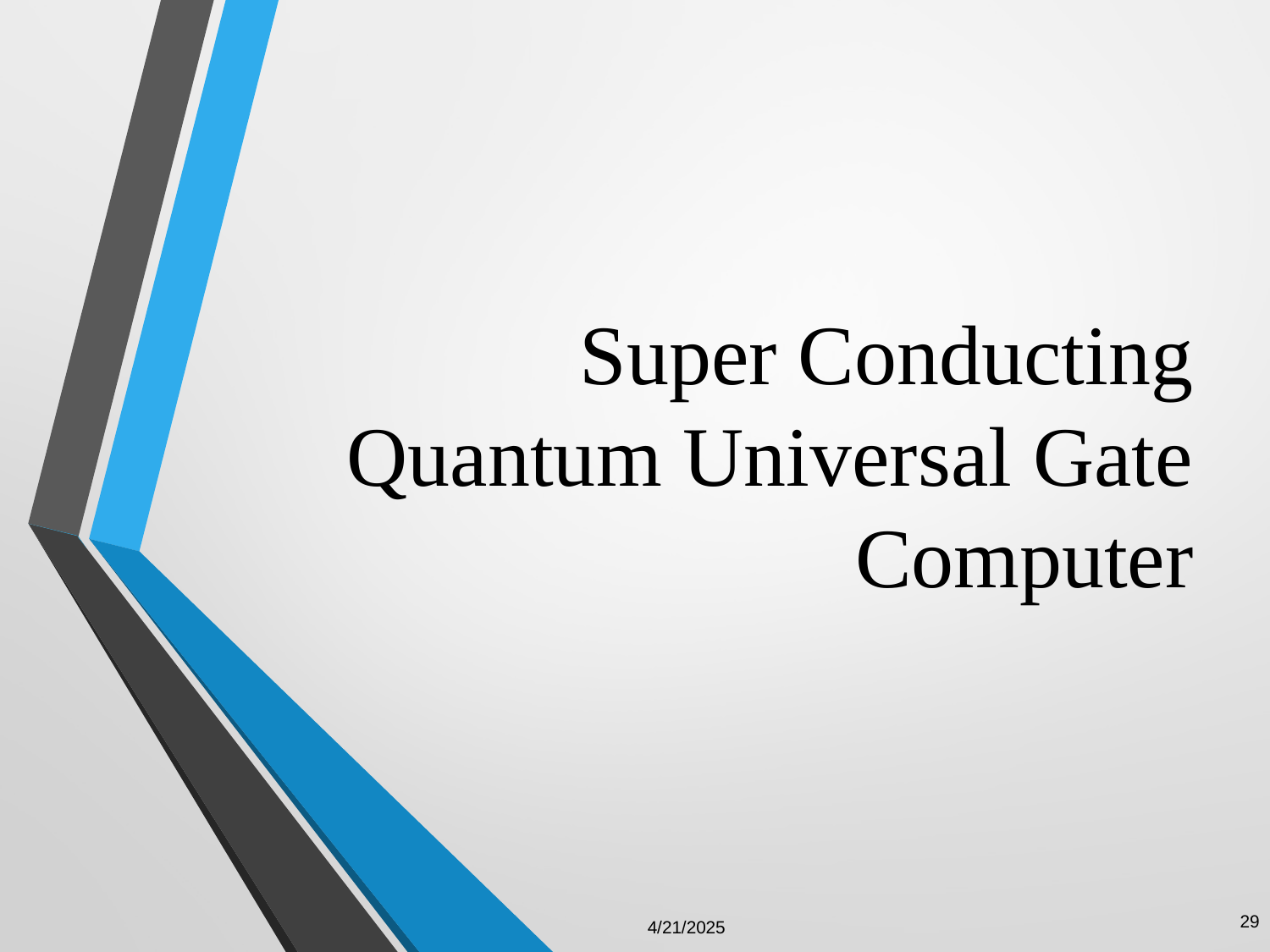

# Super Conducting Quantum Universal Gate Computer
29
4/21/2025